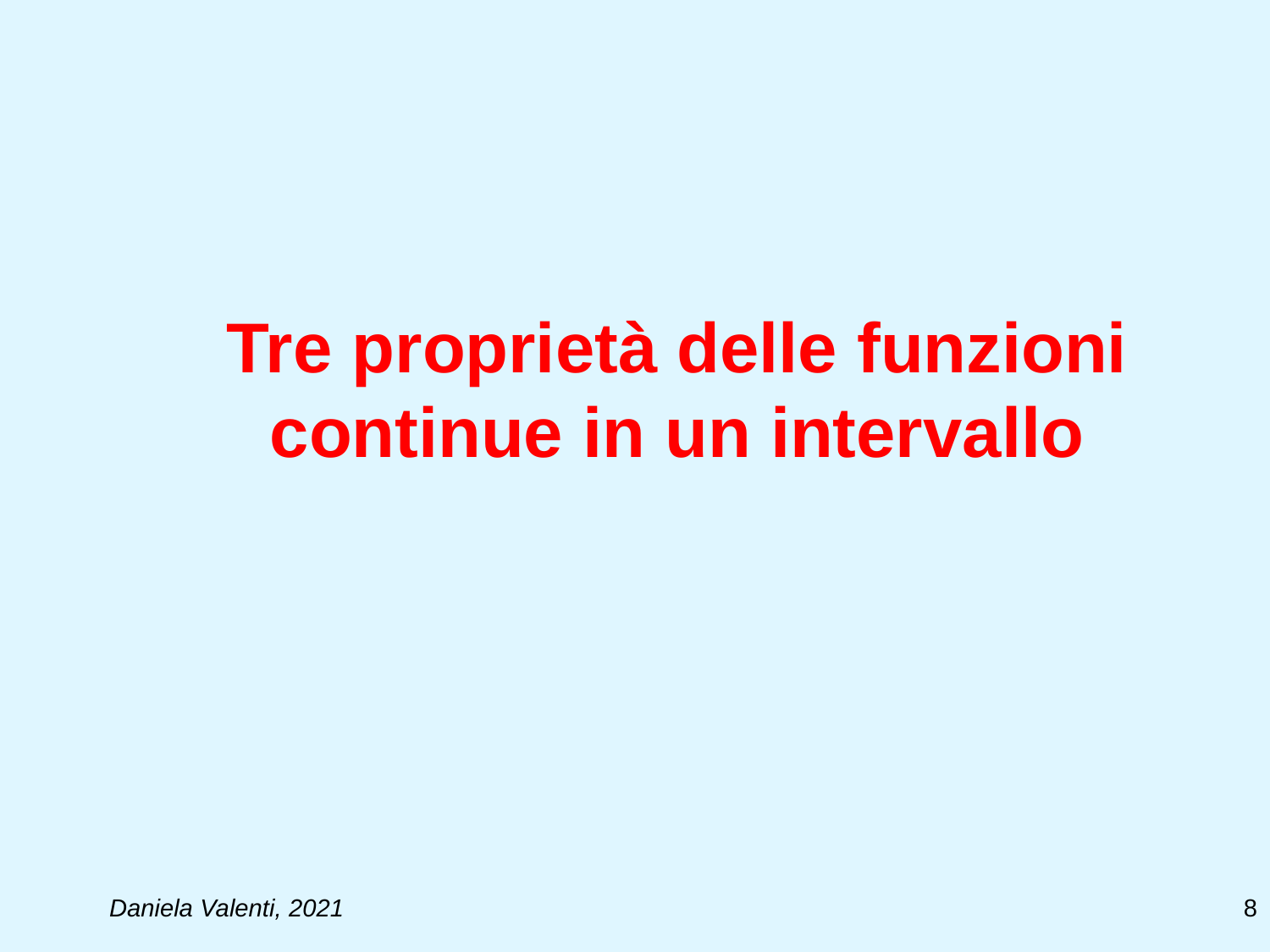

# Tre proprietà delle funzioni continue in un intervallo
Daniela Valenti, 2021
8